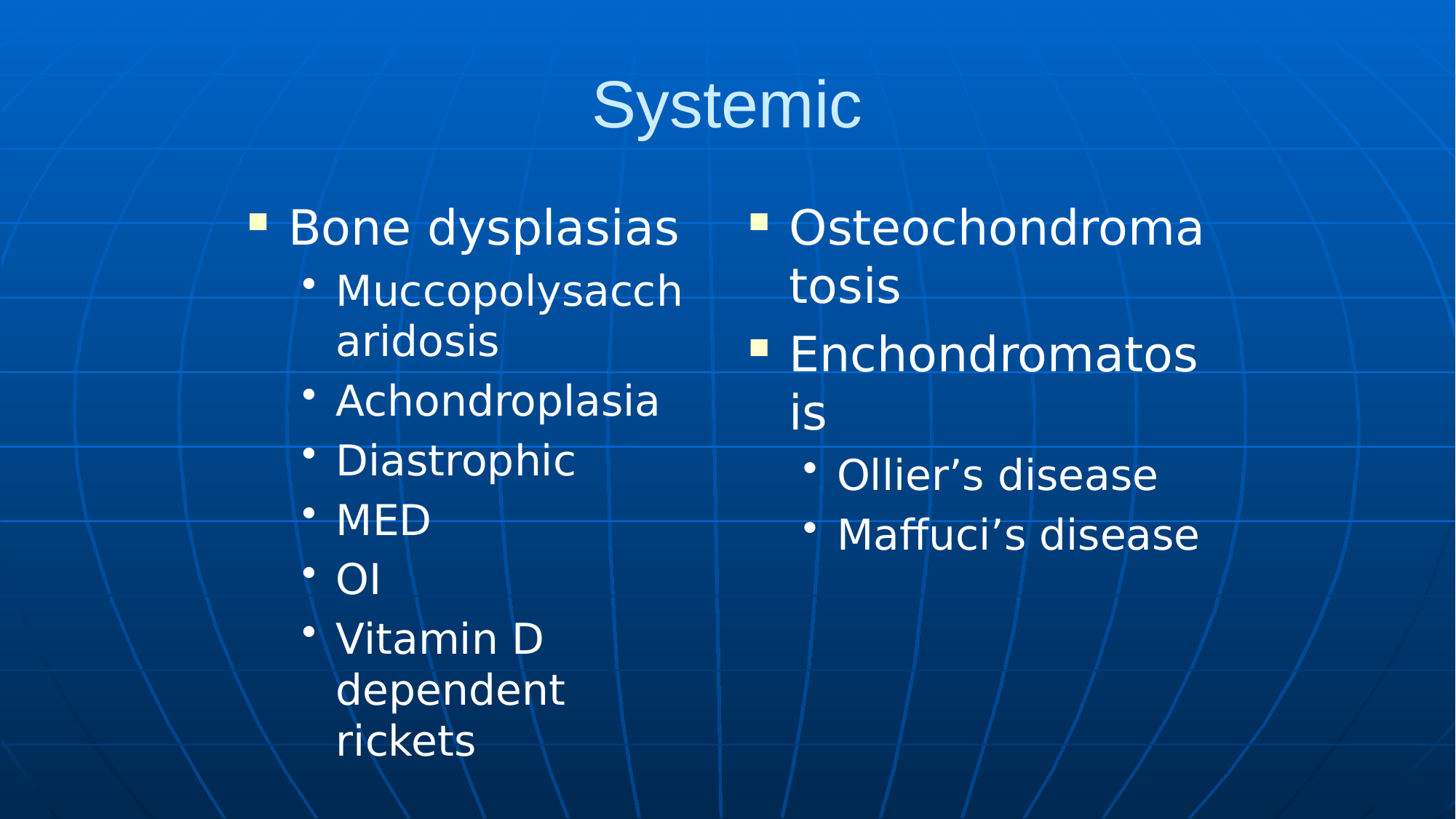

# Systemic
Bone dysplasias
Muccopolysaccharidosis
Achondroplasia
Diastrophic
MED
OI
Vitamin D dependent rickets

Osteochondromatosis
Enchondromatosis
Ollier’s disease
Maffuci’s disease